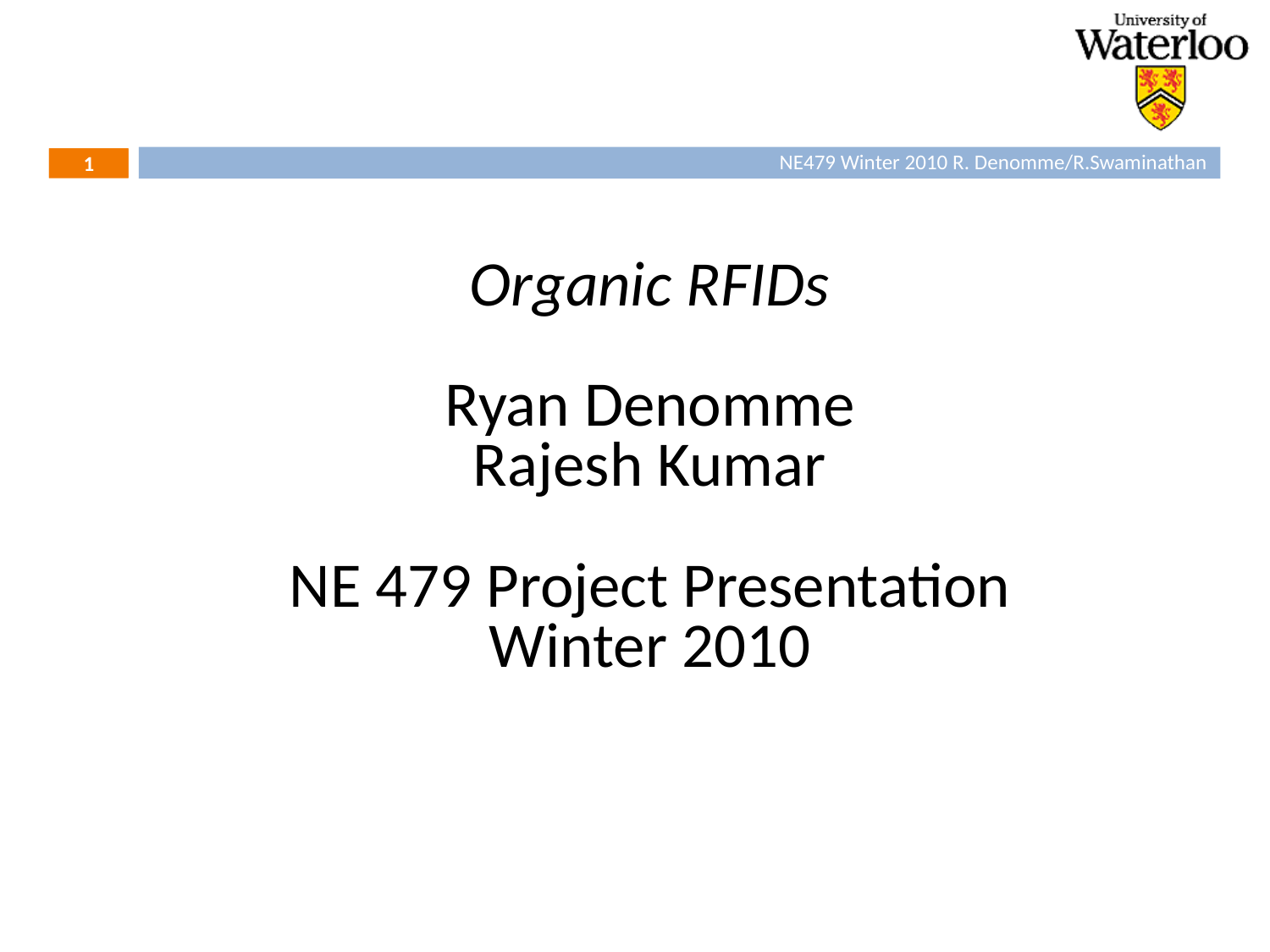

1
| Organic RFIDs Ryan Denomme Rajesh Kumar NE 479 Project Presentation Winter 2010 |
| --- |